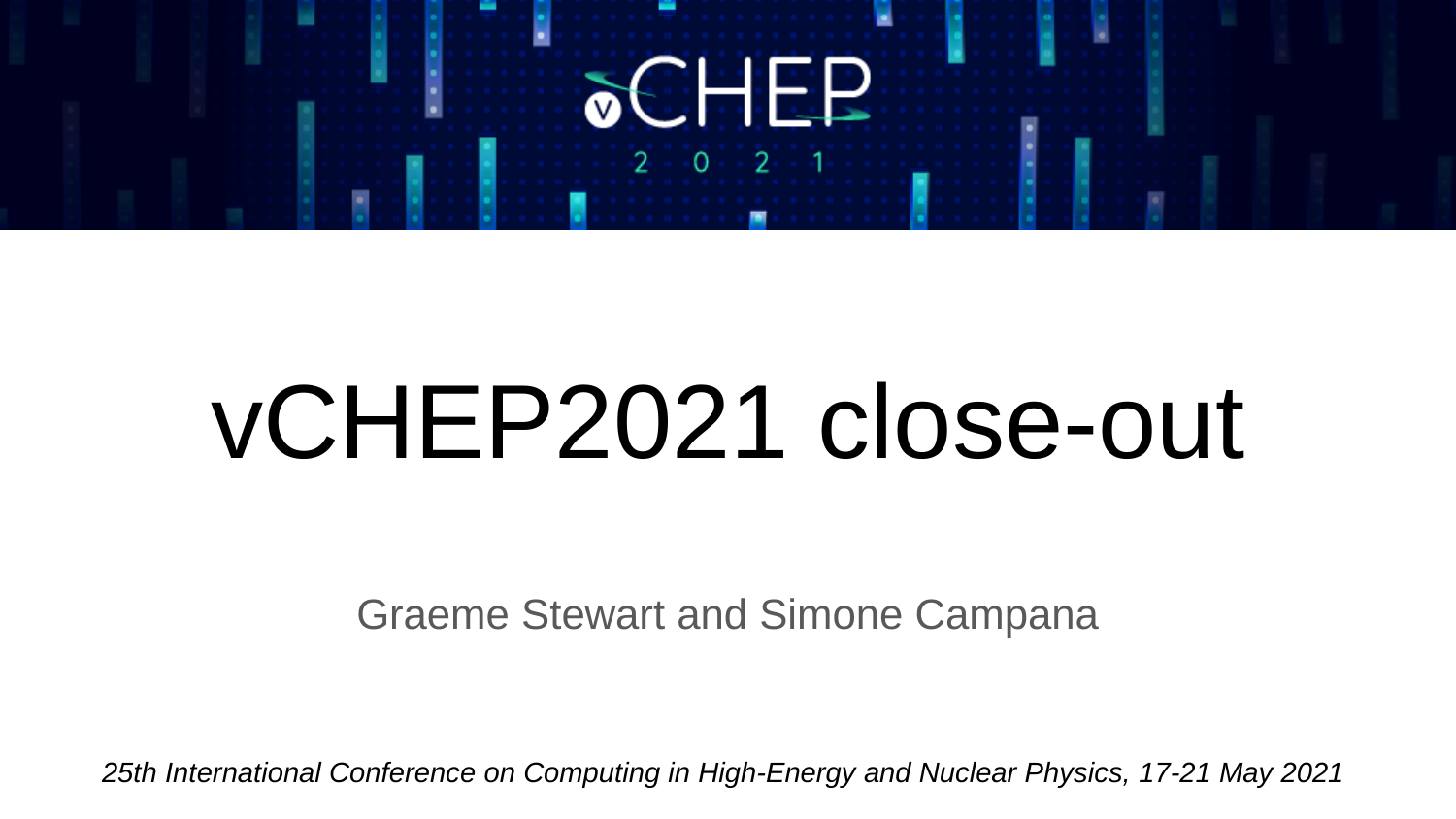

# vCHEP2021 close-out
Graeme Stewart and Simone Campana
25th International Conference on Computing in High-Energy and Nuclear Physics, 17-21 May 2021